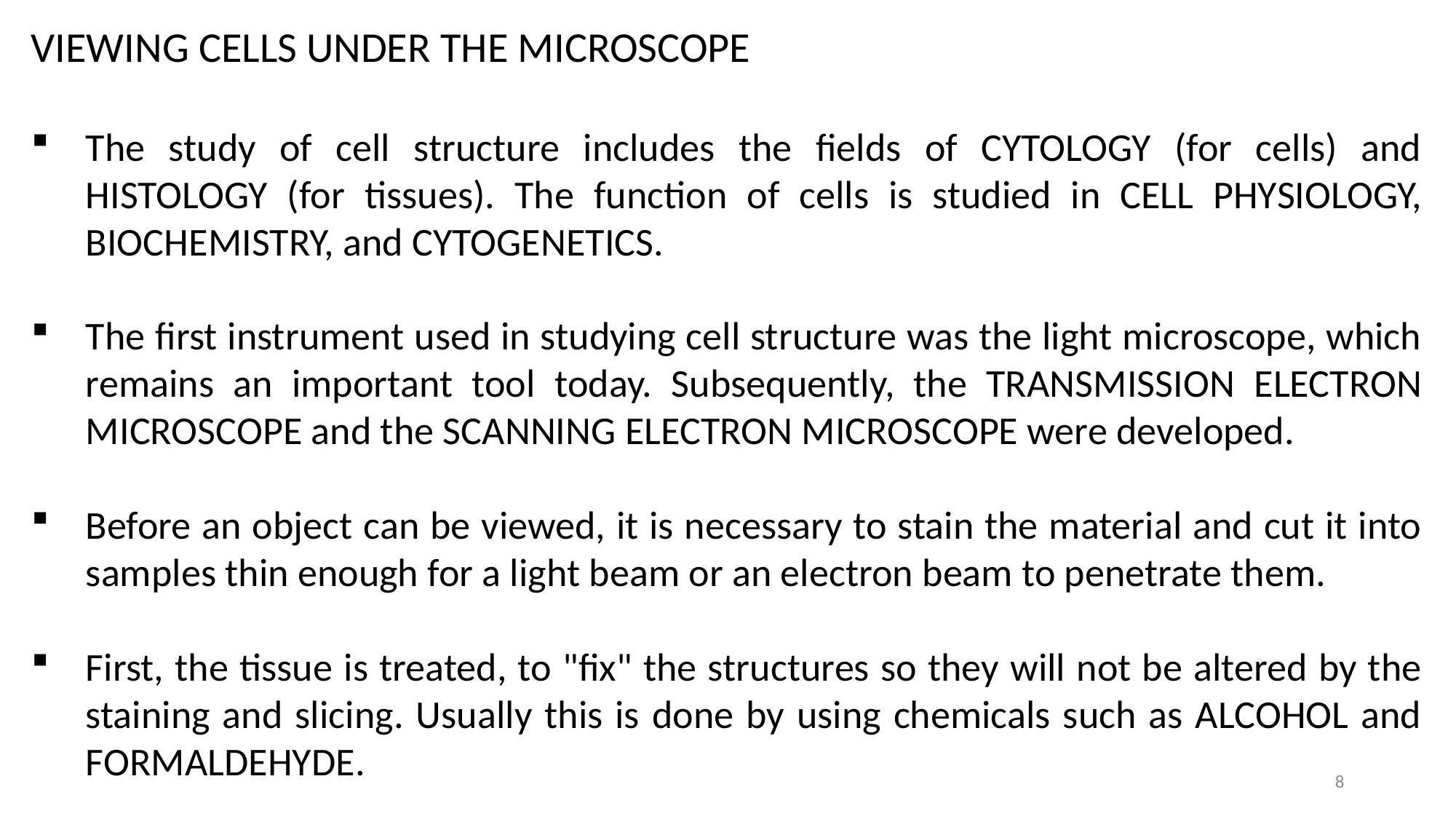

VIEWING CELLS UNDER THE MICROSCOPE

The study of cell structure includes the fields of CYTOLOGY (for cells) and HISTOLOGY (for tissues). The function of cells is studied in CELL PHYSIOLOGY, BIOCHEMISTRY, and CYTOGENETICS.

The first instrument used in studying cell structure was the light microscope, which remains an important tool today. Subsequently, the TRANSMISSION ELECTRON MICROSCOPE and the SCANNING ELECTRON MICROSCOPE were developed.

Before an object can be viewed, it is necessary to stain the material and cut it into samples thin enough for a light beam or an electron beam to penetrate them.

First, the tissue is treated, to "fix" the structures so they will not be altered by the staining and slicing. Usually this is done by using chemicals such as ALCOHOL and FORMALDEHYDE.
8